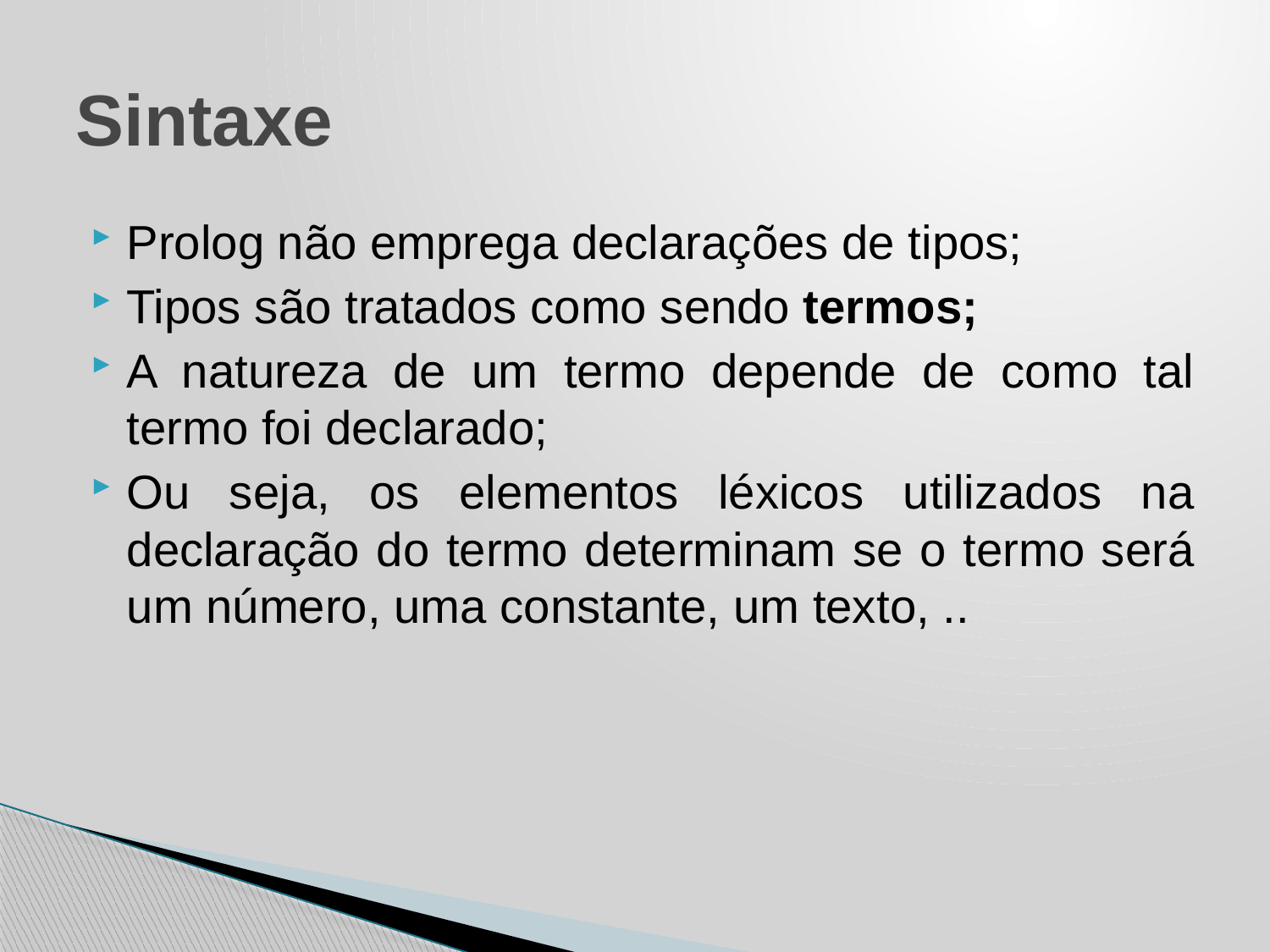

# Sintaxe
Prolog não emprega declarações de tipos;
Tipos são tratados como sendo termos;
A natureza de um termo depende de como tal termo foi declarado;
Ou seja, os elementos léxicos utilizados na declaração do termo determinam se o termo será um número, uma constante, um texto, ..